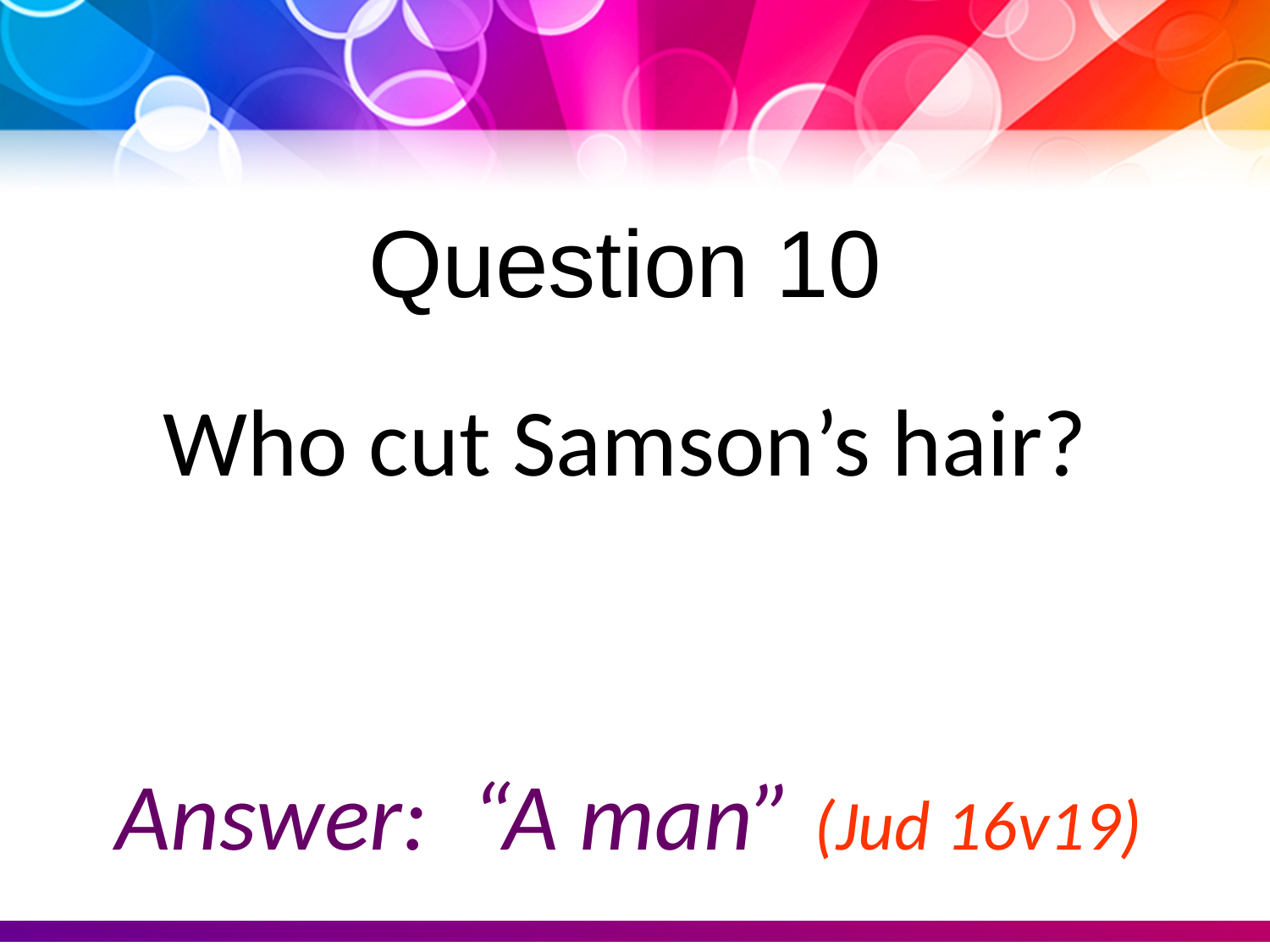

Question 10
Who cut Samson’s hair?
Answer:  “A man” (Jud 16v19)